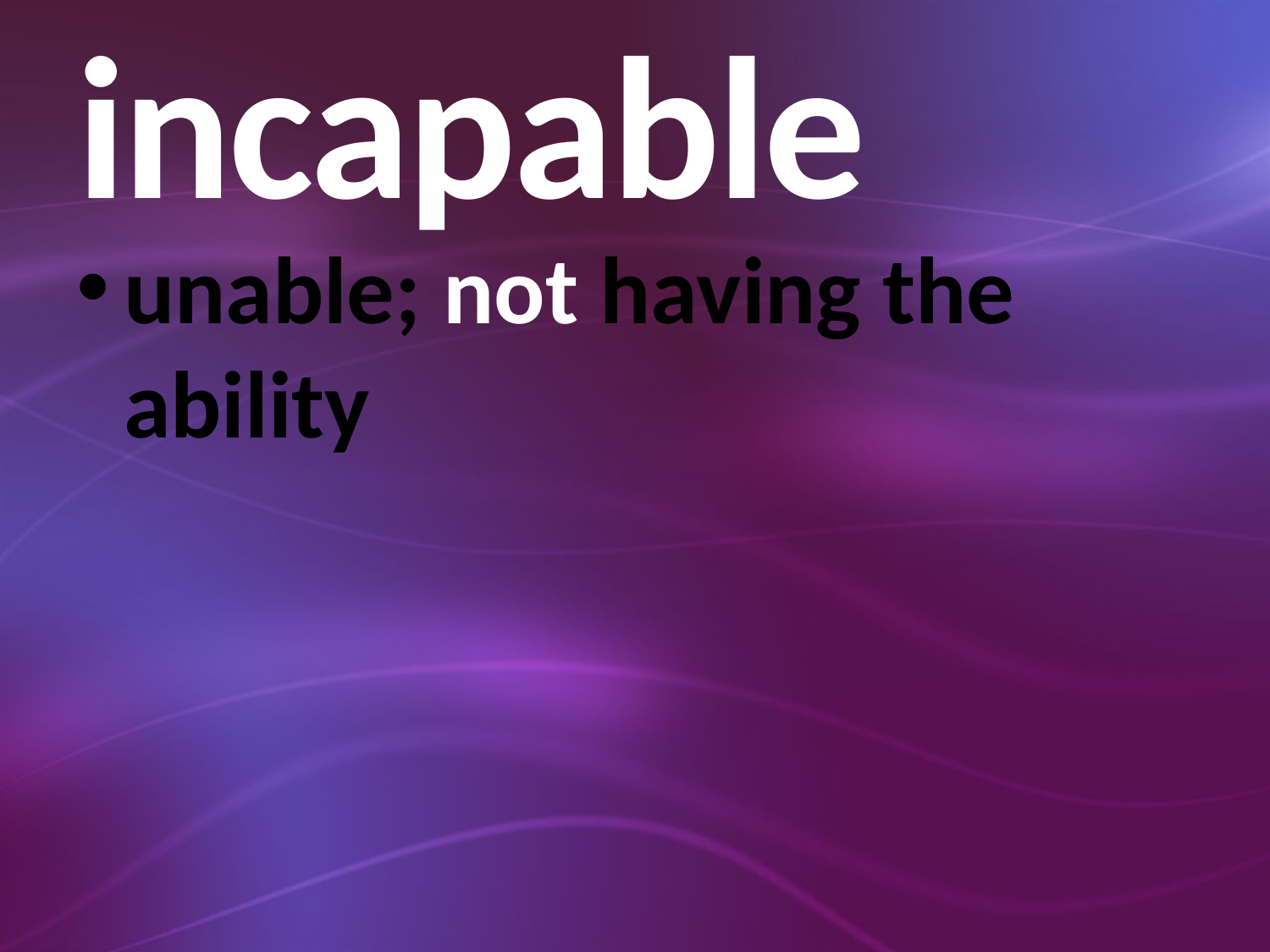

# incapable
unable; not having the ability